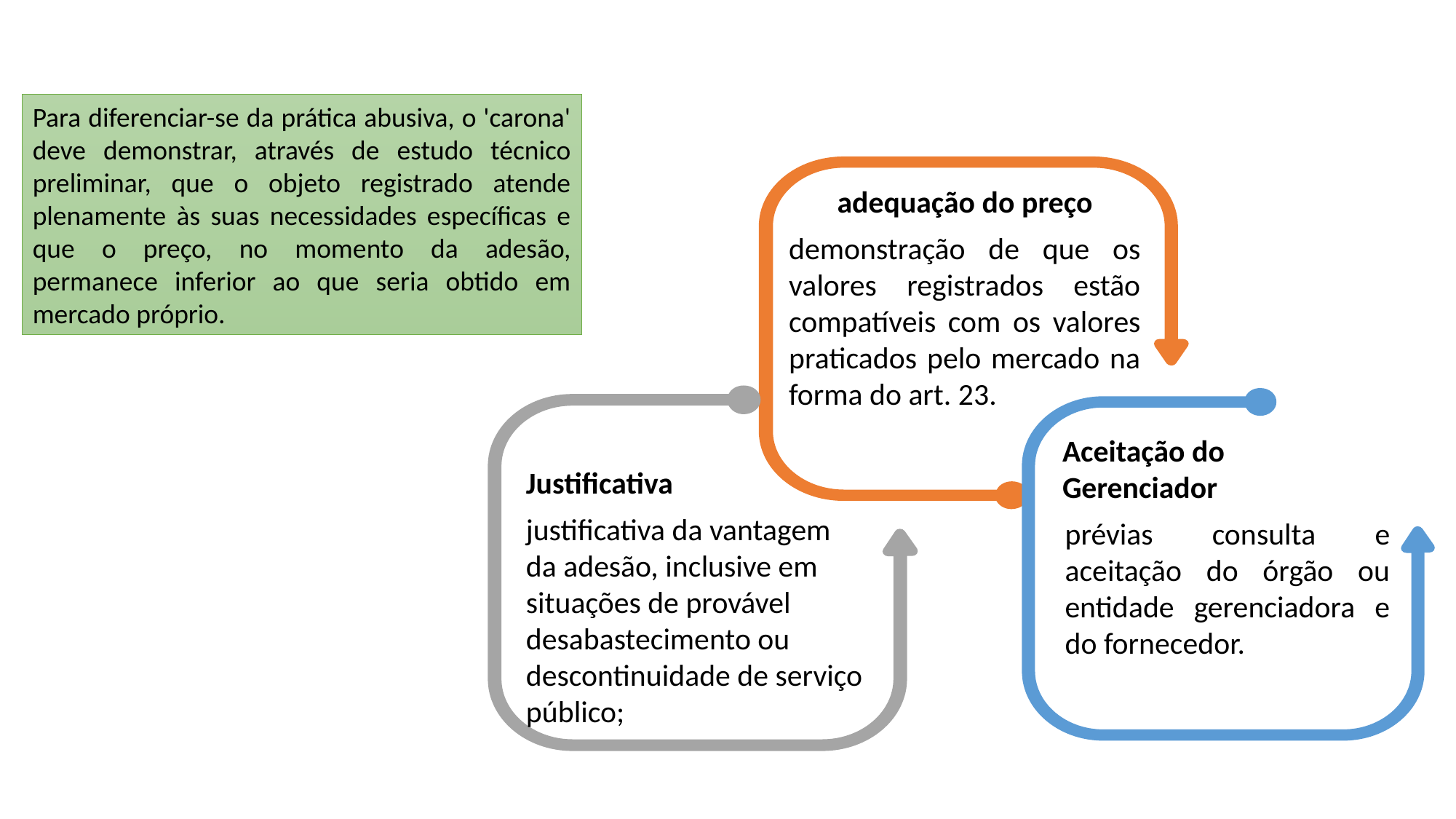

Para diferenciar-se da prática abusiva, o 'carona' deve demonstrar, através de estudo técnico preliminar, que o objeto registrado atende plenamente às suas necessidades específicas e que o preço, no momento da adesão, permanece inferior ao que seria obtido em mercado próprio.

       adequação do preço
demonstração de que os valores registrados estão compatíveis com os valores praticados pelo mercado na forma do art. 23.

Aceitação do Gerenciador
prévias consulta e aceitação do órgão ou entidade gerenciadora e do fornecedor.
Justificativa
justificativa da vantagem da adesão, inclusive em situações de provável desabastecimento ou descontinuidade de serviço público;